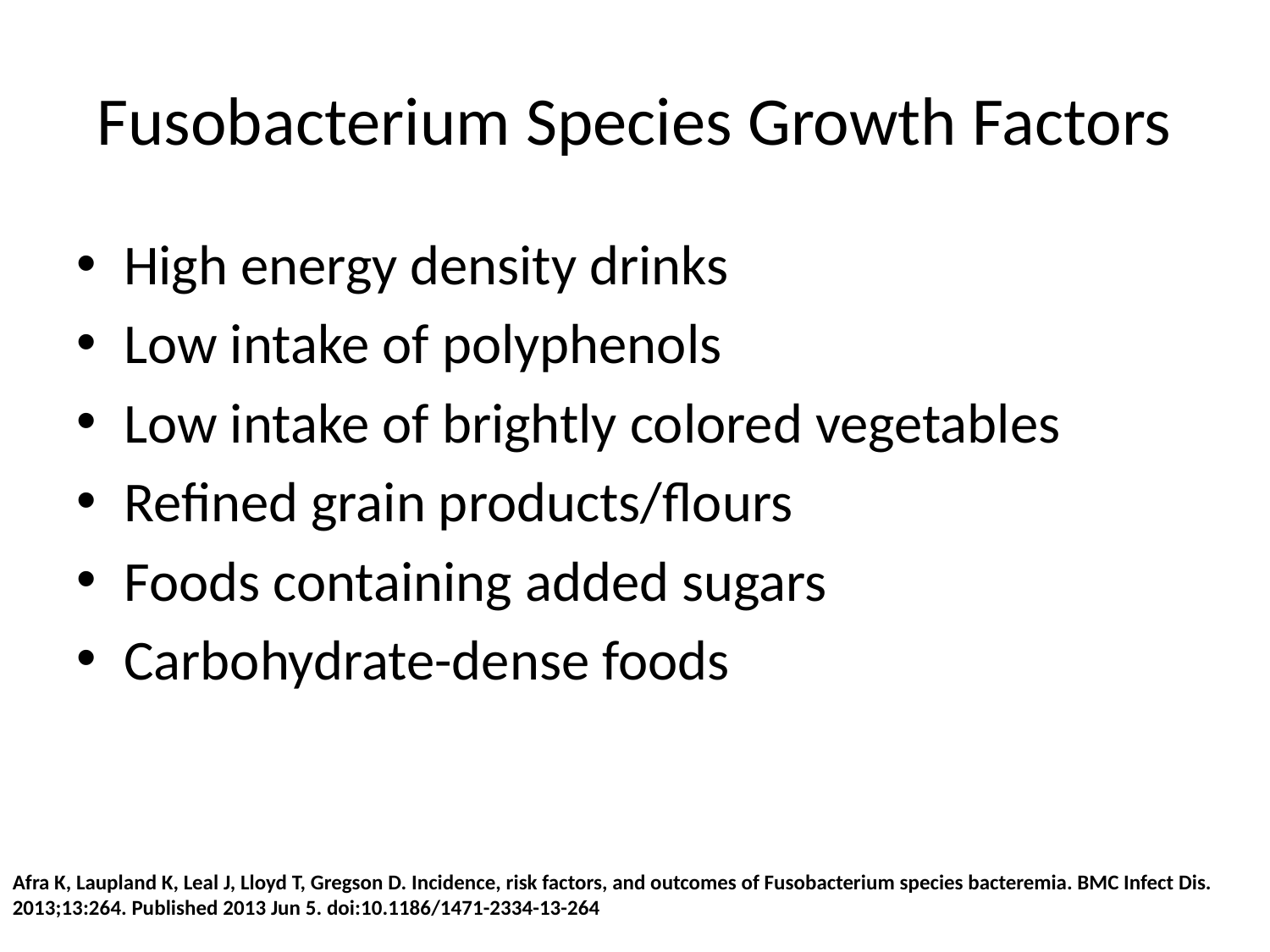

# Fusobacterium Species Growth Factors
High energy density drinks
Low intake of polyphenols
Low intake of brightly colored vegetables
Refined grain products/flours
Foods containing added sugars
Carbohydrate-dense foods

Afra K, Laupland K, Leal J, Lloyd T, Gregson D. Incidence, risk factors, and outcomes of Fusobacterium species bacteremia. BMC Infect Dis. 2013;13:264. Published 2013 Jun 5. doi:10.1186/1471-2334-13-264